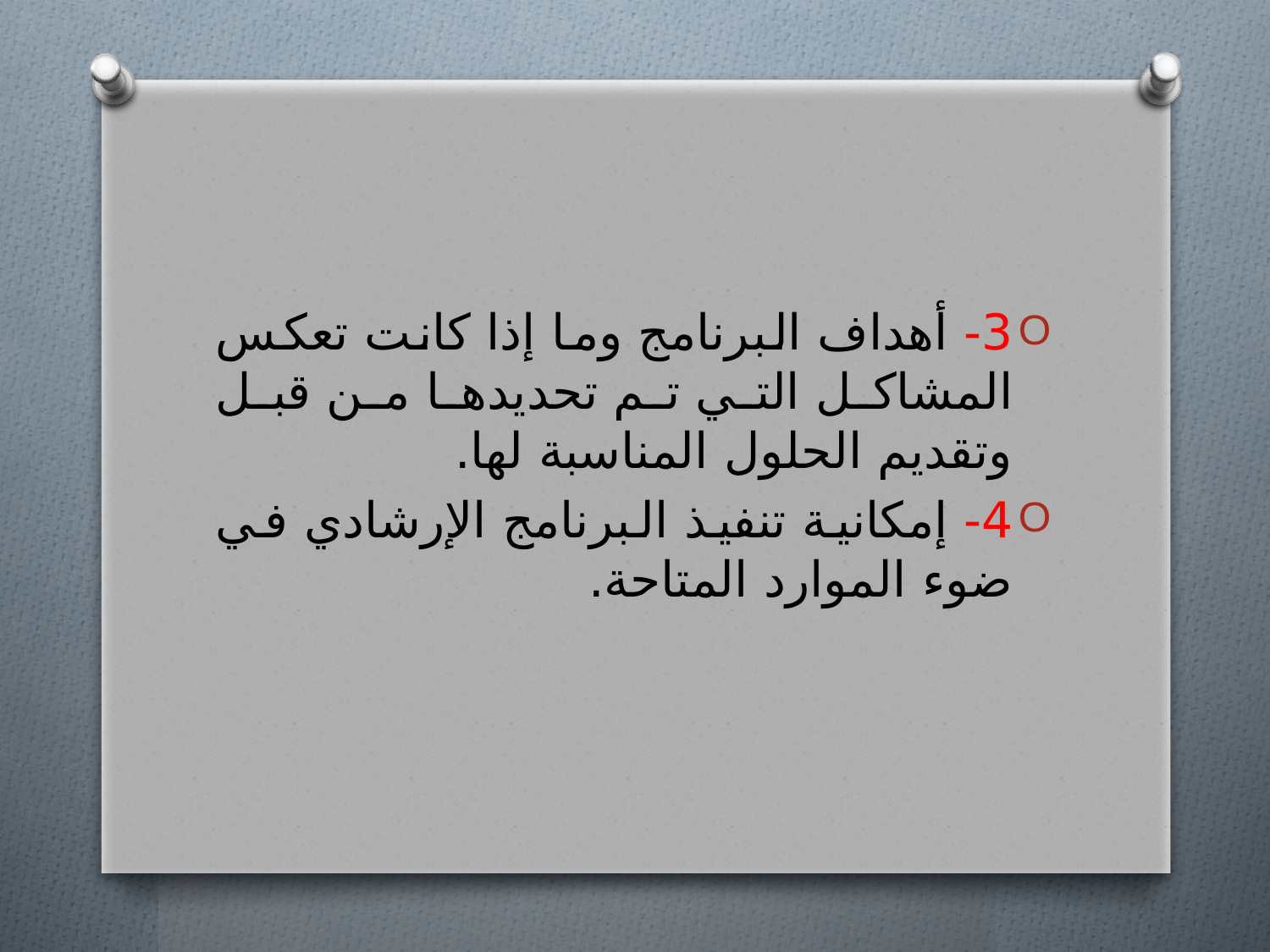

#
3- أهداف البرنامج وما إذا كانت تعكس المشاكل التي تم تحديدها من قبل وتقديم الحلول المناسبة لها.
4- إمكانية تنفيذ البرنامج الإرشادي في ضوء الموارد المتاحة.